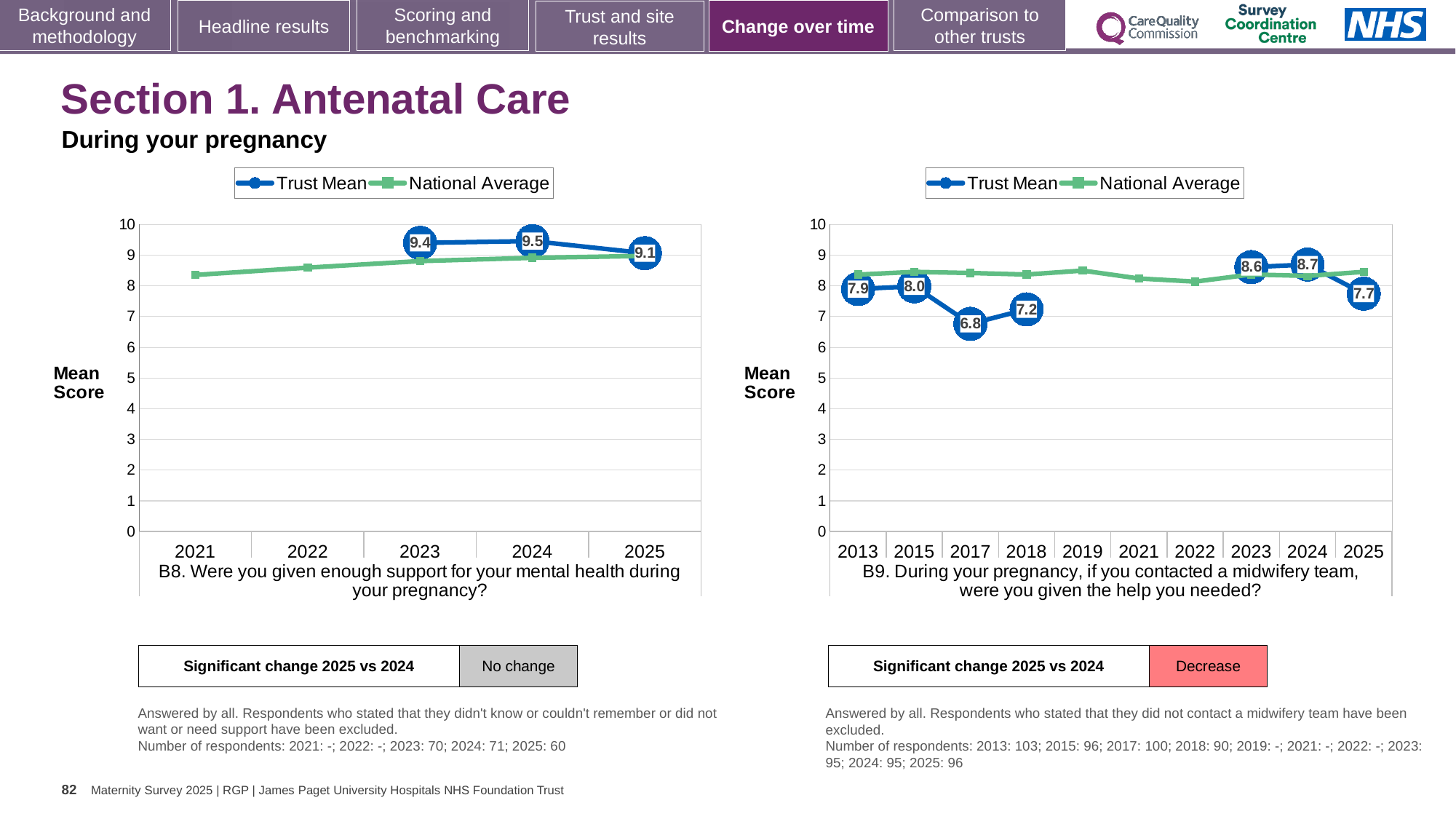

# Section 1. Antenatal Care
During your pregnancy

### Chart

| Category | Trust Mean | National Average |
|---|---|---|
| 2021 | None | 8.355702913859705 |
| 2022 | None | 8.592738230973808 |
| 2023 | 9.397941166875377 | 8.805387540209836 |
| 2024 | 9.457127930271744 | 8.911946371159571 |
| 2025 | 9.063316554073769 | 8.973624836736738 |

### Chart

| Category | Trust Mean | National Average |
|---|---|---|
| 2013 | 7.897032429367798 | 8.366630621957457 |
| 2015 | 7.985551419791986 | 8.454962425265093 |
| 2017 | 6.762876917608788 | 8.418200788701585 |
| 2018 | 7.235323447197601 | 8.368830845076582 |
| 2019 | None | 8.495927936753032 |
| 2021 | None | 8.238861430033532 |
| 2022 | None | 8.138291133359761 |
| 2023 | 8.610358668424922 | 8.369775290466988 |
| 2024 | 8.693743099432446 | 8.322964255294067 |
| 2025 | 7.745328680385376 | 8.455309581557946 |
| Significant change 2025 vs 2024 | No change |
| --- | --- |
| Significant change 2025 vs 2024 | Decrease |
| --- | --- |
Answered by all. Respondents who stated that they didn't know or couldn't remember or did not want or need support have been excluded.
Number of respondents: 2021: -; 2022: -; 2023: 70; 2024: 71; 2025: 60
Answered by all. Respondents who stated that they did not contact a midwifery team have been excluded.
Number of respondents: 2013: 103; 2015: 96; 2017: 100; 2018: 90; 2019: -; 2021: -; 2022: -; 2023: 95; 2024: 95; 2025: 96
82